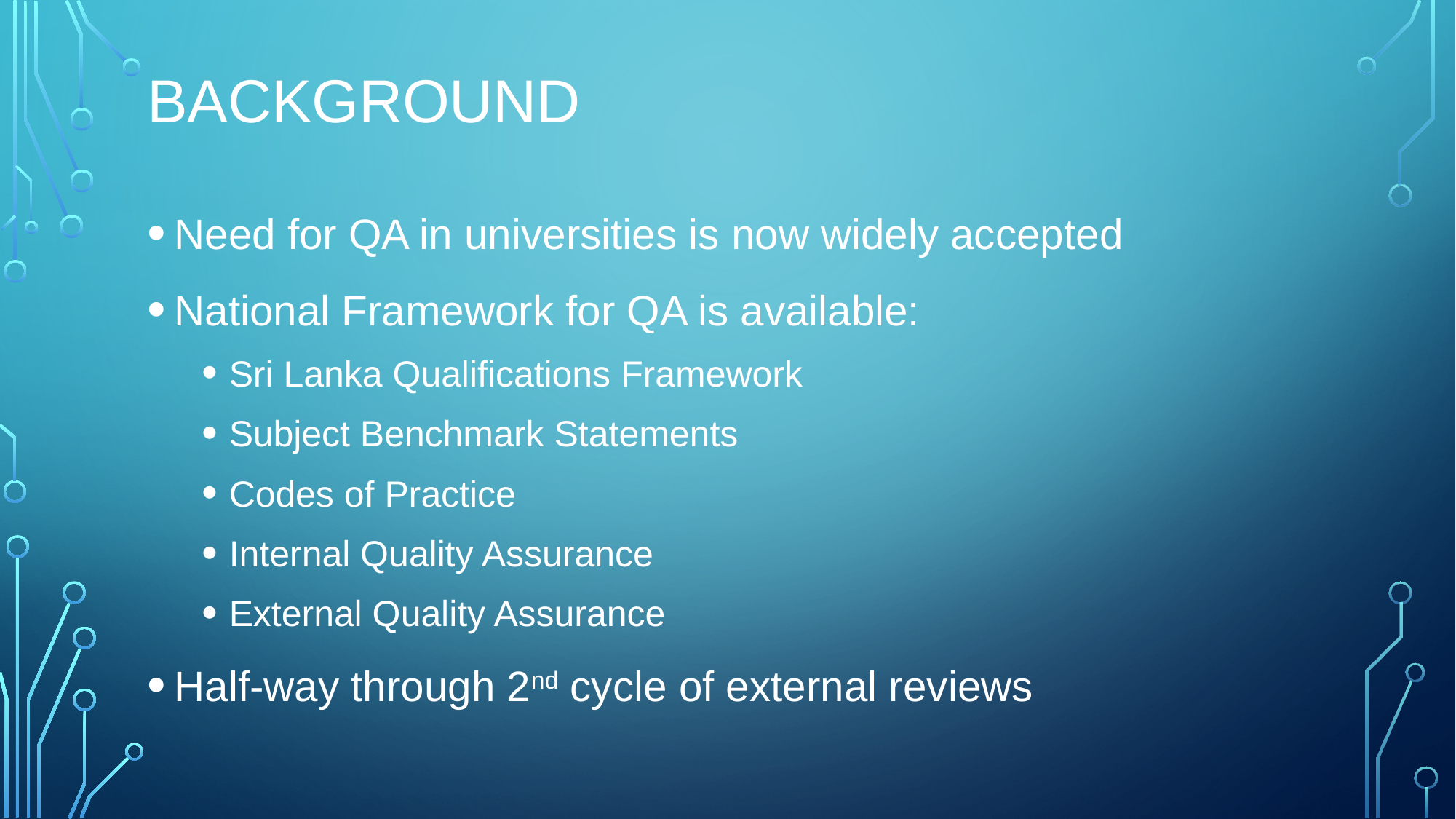

# Background
Need for QA in universities is now widely accepted
National Framework for QA is available:
Sri Lanka Qualifications Framework
Subject Benchmark Statements
Codes of Practice
Internal Quality Assurance
External Quality Assurance
Half-way through 2nd cycle of external reviews